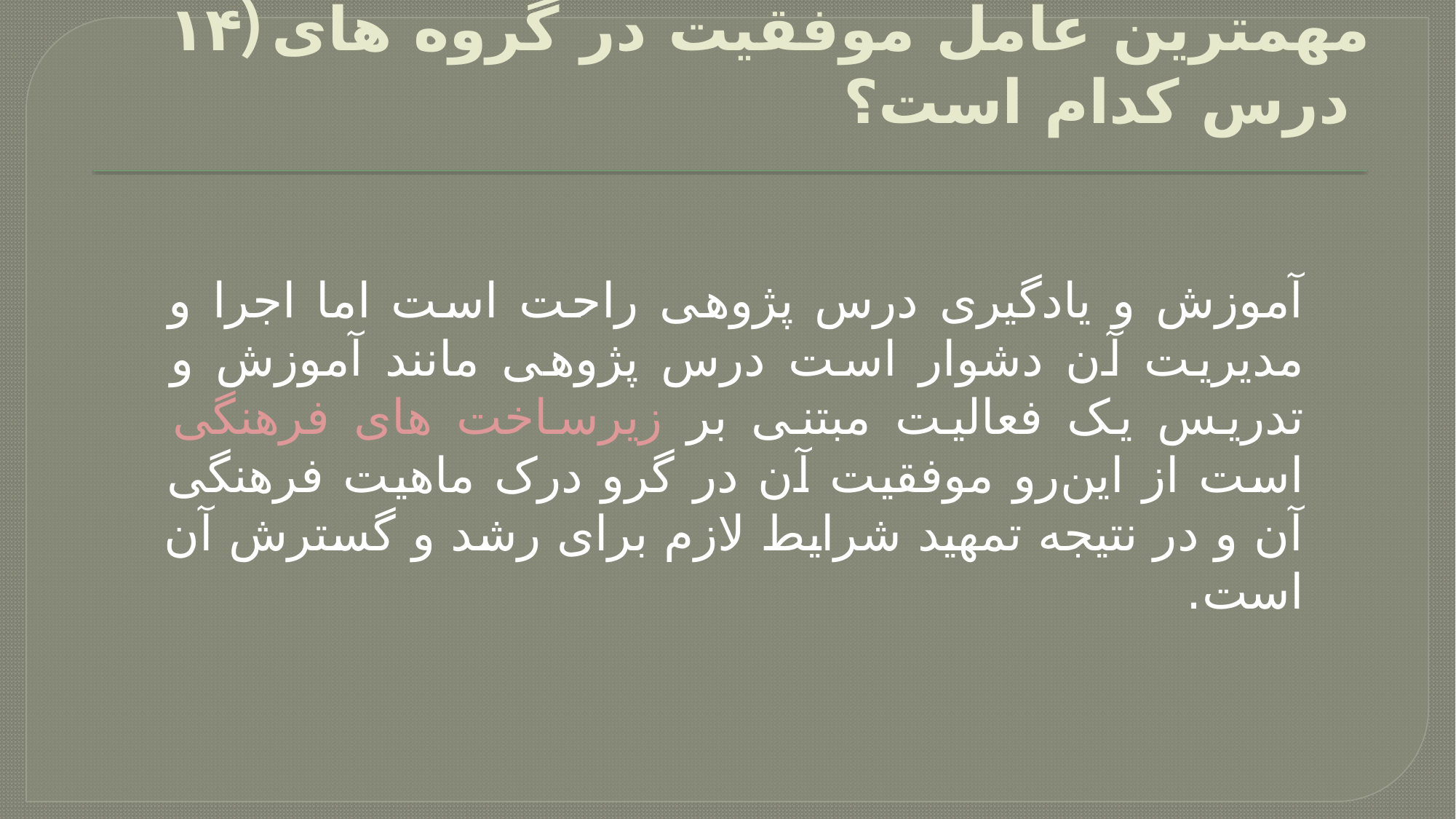

# ۱۴) مهمترین عامل موفقیت در گروه های درس کدام است؟
آموزش و یادگیری درس پژوهی راحت است اما اجرا و مدیریت آن دشوار است درس پژوهی مانند آموزش و تدریس یک فعالیت مبتنی بر زیرساخت های فرهنگی است از این‌رو موفقیت آن در گرو درک ماهیت فرهنگی آن و در نتیجه تمهید شرایط لازم برای رشد و گسترش آن است.